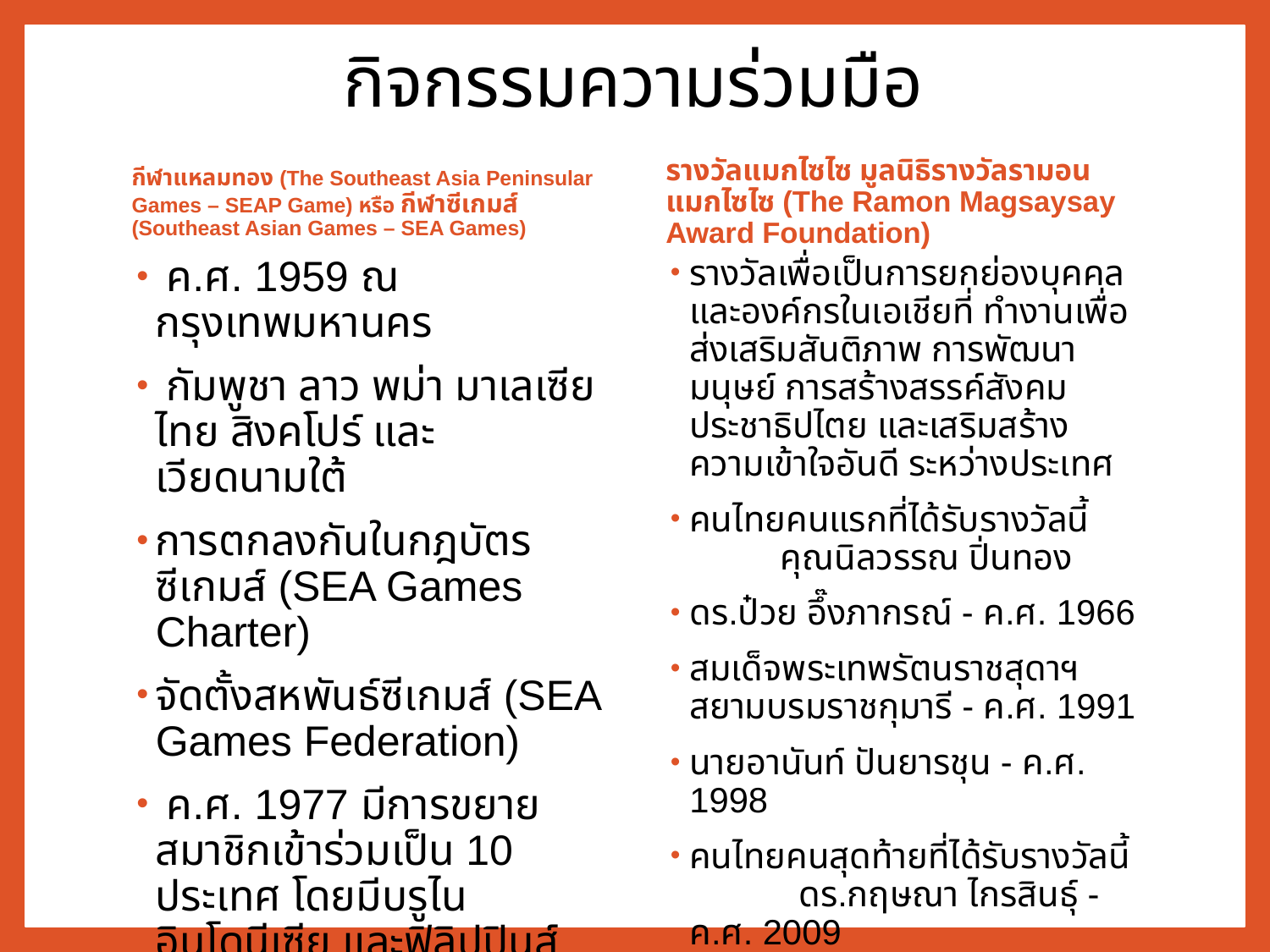

# กิจกรรมความร่วมมือ
รางวัลแมกไซไซ มูลนิธิรางวัลรามอน แมกไซไซ (The Ramon Magsaysay Award Foundation)
กีฬาแหลมทอง (The Southeast Asia Peninsular Games – SEAP Game) หรือ กีฬาซีเกมส์ (Southeast Asian Games – SEA Games)
รางวัลเพื่อเป็นการยกย่องบุคคลและองค์กรในเอเชียที่ ทำงานเพื่อส่งเสริมสันติภาพ การพัฒนามนุษย์ การสร้างสรรค์สังคมประชาธิปไตย และเสริมสร้างความเข้าใจอันดี ระหว่างประเทศ
คนไทยคนแรกที่ได้รับรางวัลนี้                คุณนิลวรรณ ปิ่นทอง
ดร.ป๋วย อึ๊งภากรณ์ - ค.ศ. 1966
สมเด็จพระเทพรัตนราชสุดาฯ สยามบรมราชกุมารี - ค.ศ. 1991
นายอานันท์ ปันยารชุน - ค.ศ. 1998
คนไทยคนสุดท้ายที่ได้รับรางวัลนี้             ดร.กฤษณา ไกรสินธุ์ - ค.ศ. 2009
 ค.ศ. 1959 ณ กรุงเทพมหานคร
 กัมพูชา ลาว พม่า มาเลเซีย ไทย สิงคโปร์ และเวียดนามใต้
การตกลงกันในกฎบัตรซีเกมส์ (SEA Games Charter)
จัดตั้งสหพันธ์ซีเกมส์ (SEA Games Federation)
 ค.ศ. 1977 มีการขยายสมาชิกเข้าร่วมเป็น 10 ประเทศ โดยมีบรูไน อินโดนีเซีย และฟิลิปปินส์